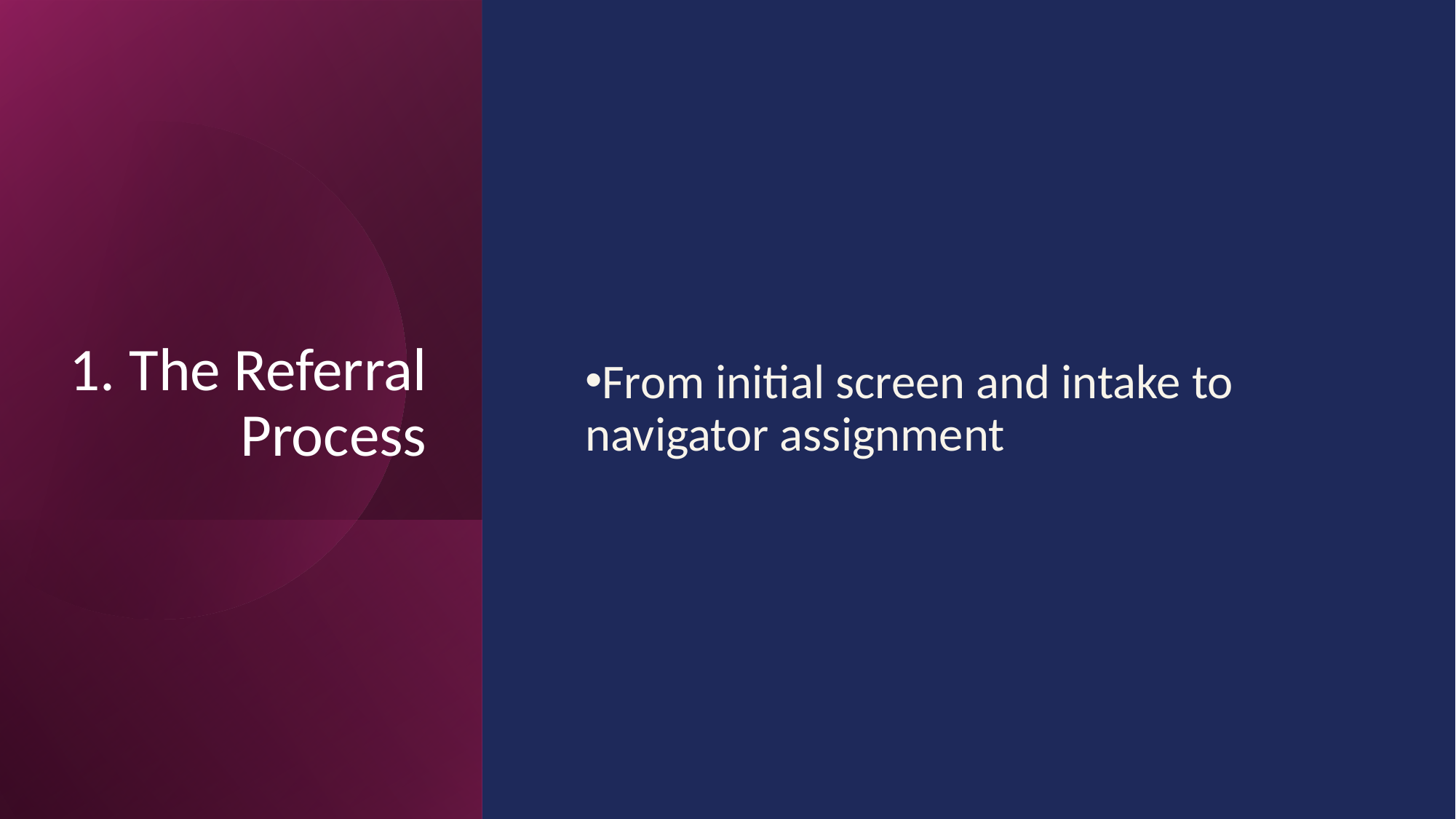

# 1. The Referral Process
From initial screen and intake to navigator assignment